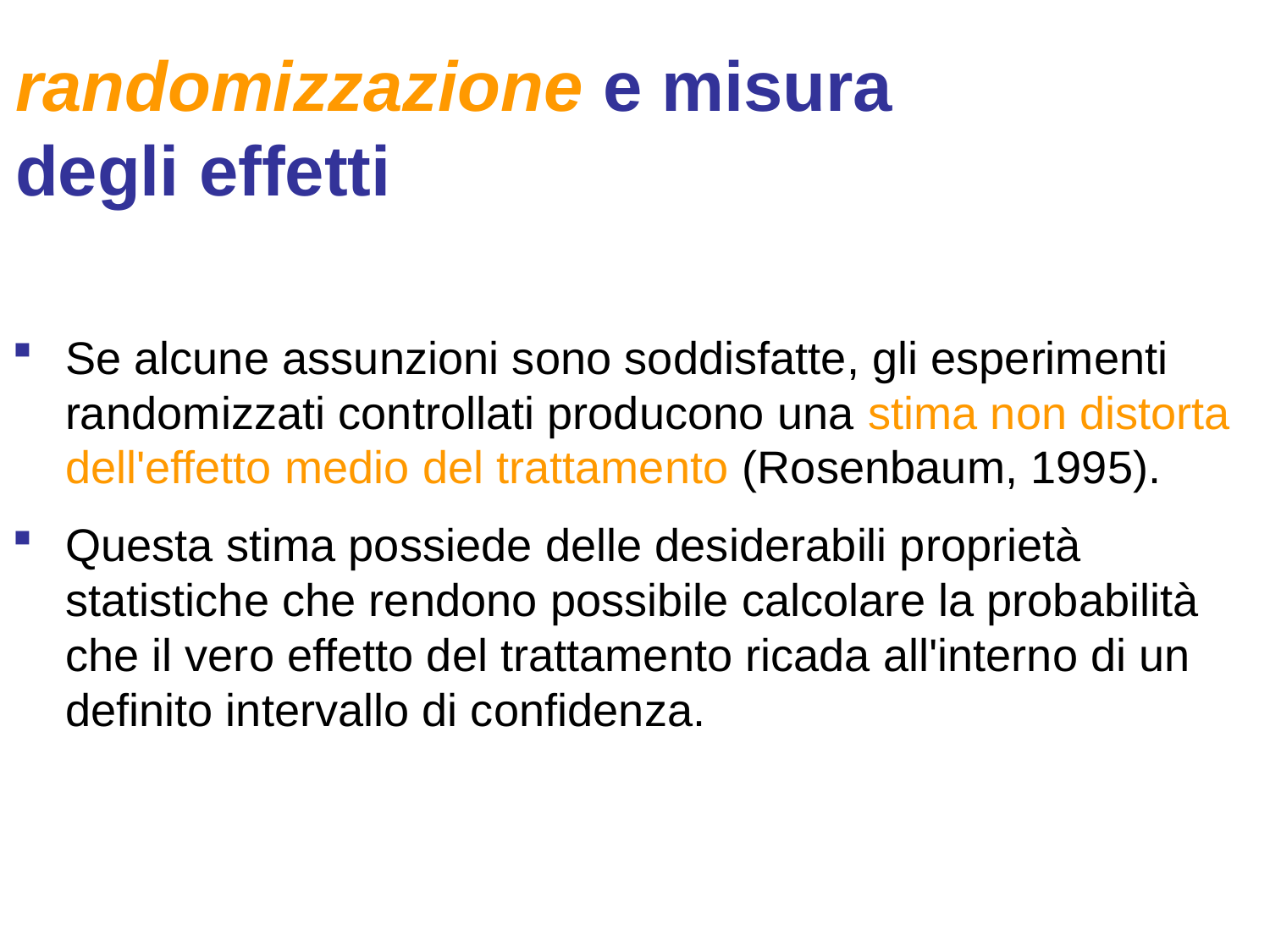

# randomizzazione e misura degli effetti
Se alcune assunzioni sono soddisfatte, gli esperimenti randomizzati controllati producono una stima non distorta dell'effetto medio del trattamento (Rosenbaum, 1995).
Questa stima possiede delle desiderabili proprietà statistiche che rendono possibile calcolare la probabilità che il vero effetto del trattamento ricada all'interno di un definito intervallo di confidenza.